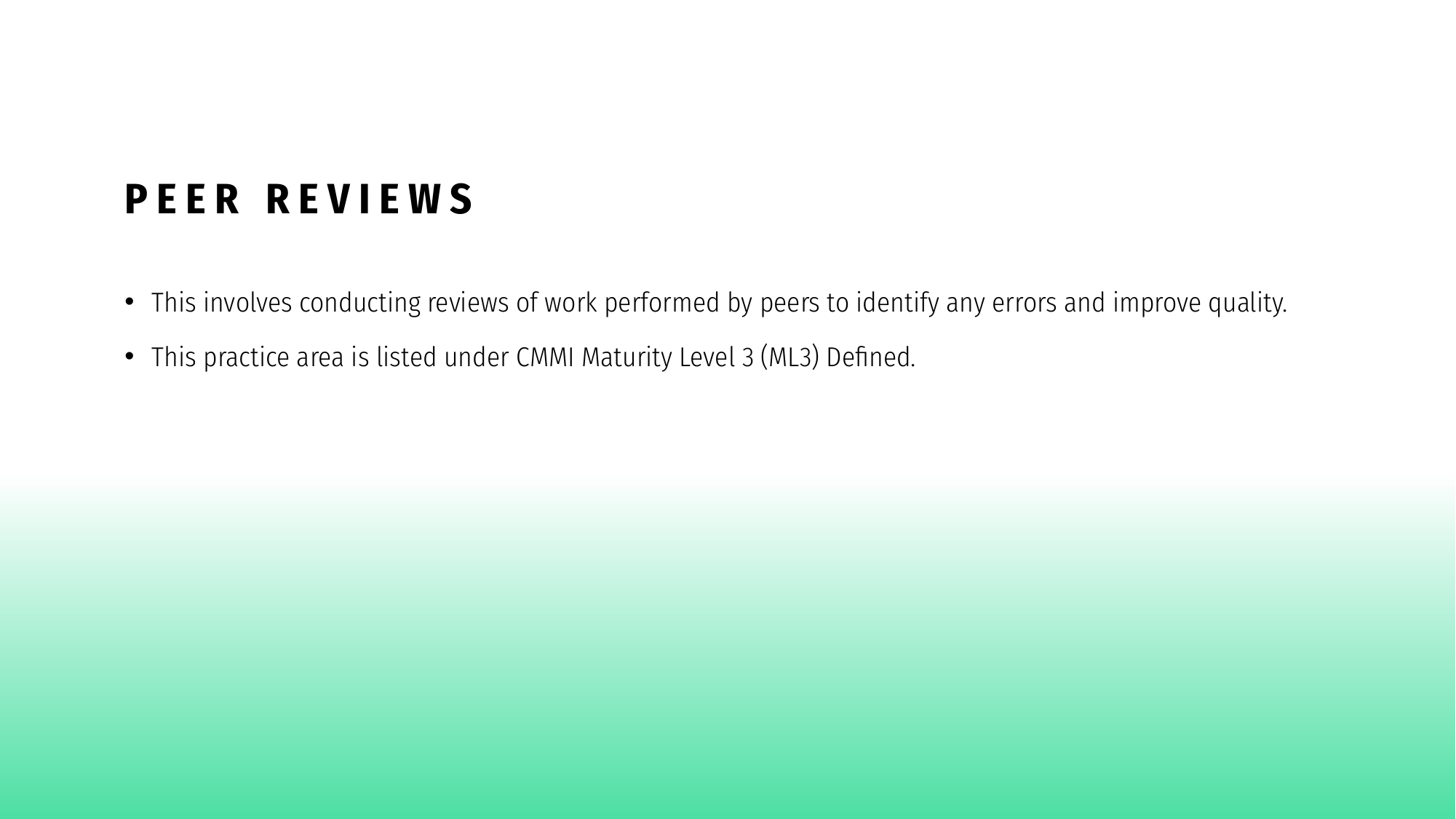

# Peer Reviews
This involves conducting reviews of work performed by peers to identify any errors and improve quality.
This practice area is listed under CMMI Maturity Level 3 (ML3) Defined.